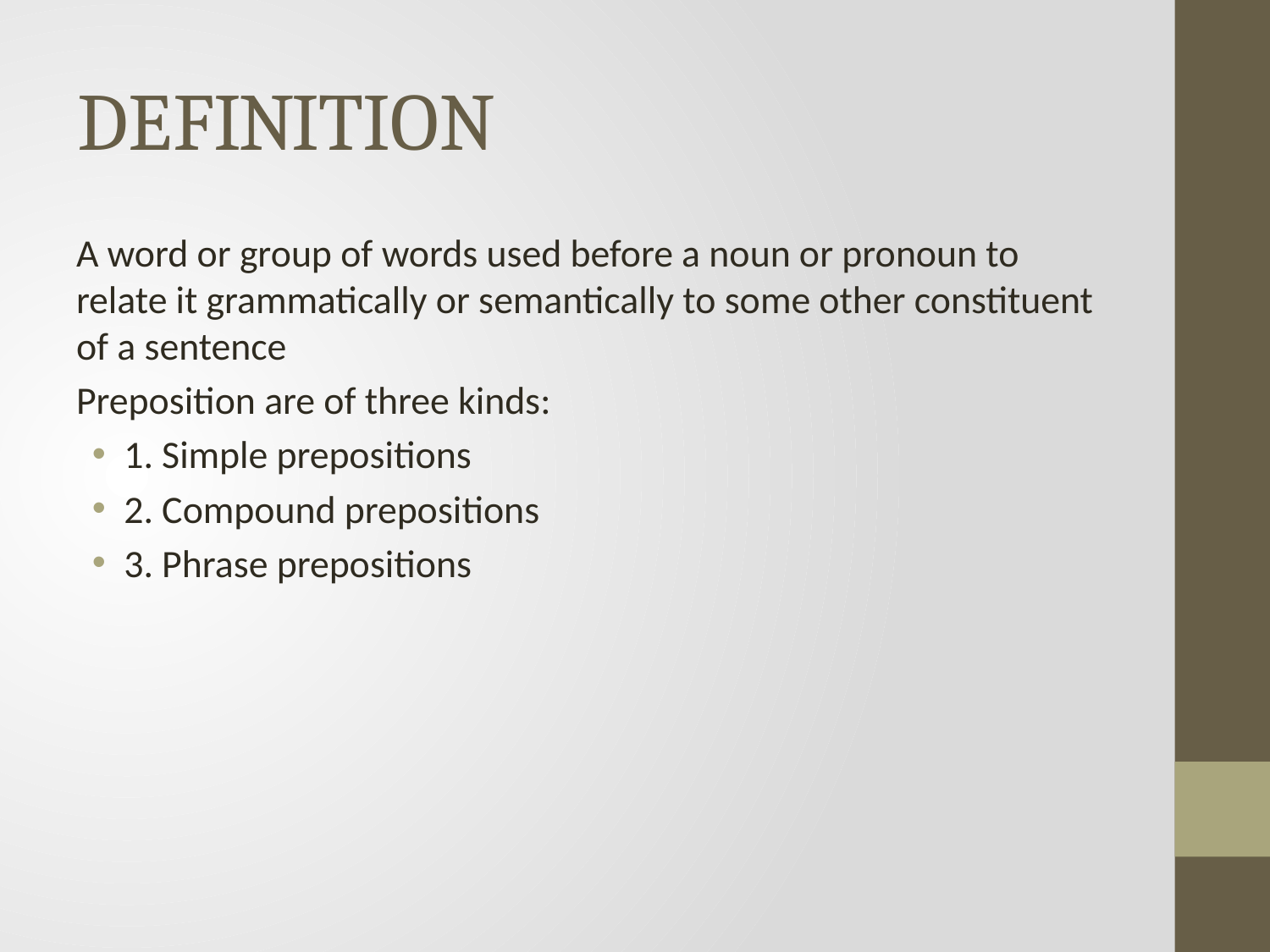

# DEFINITION
A word or group of words used before a noun or pronoun to relate it grammatically or semantically to some other constituent of a sentence
Preposition are of three kinds:
1. Simple prepositions
2. Compound prepositions
3. Phrase prepositions